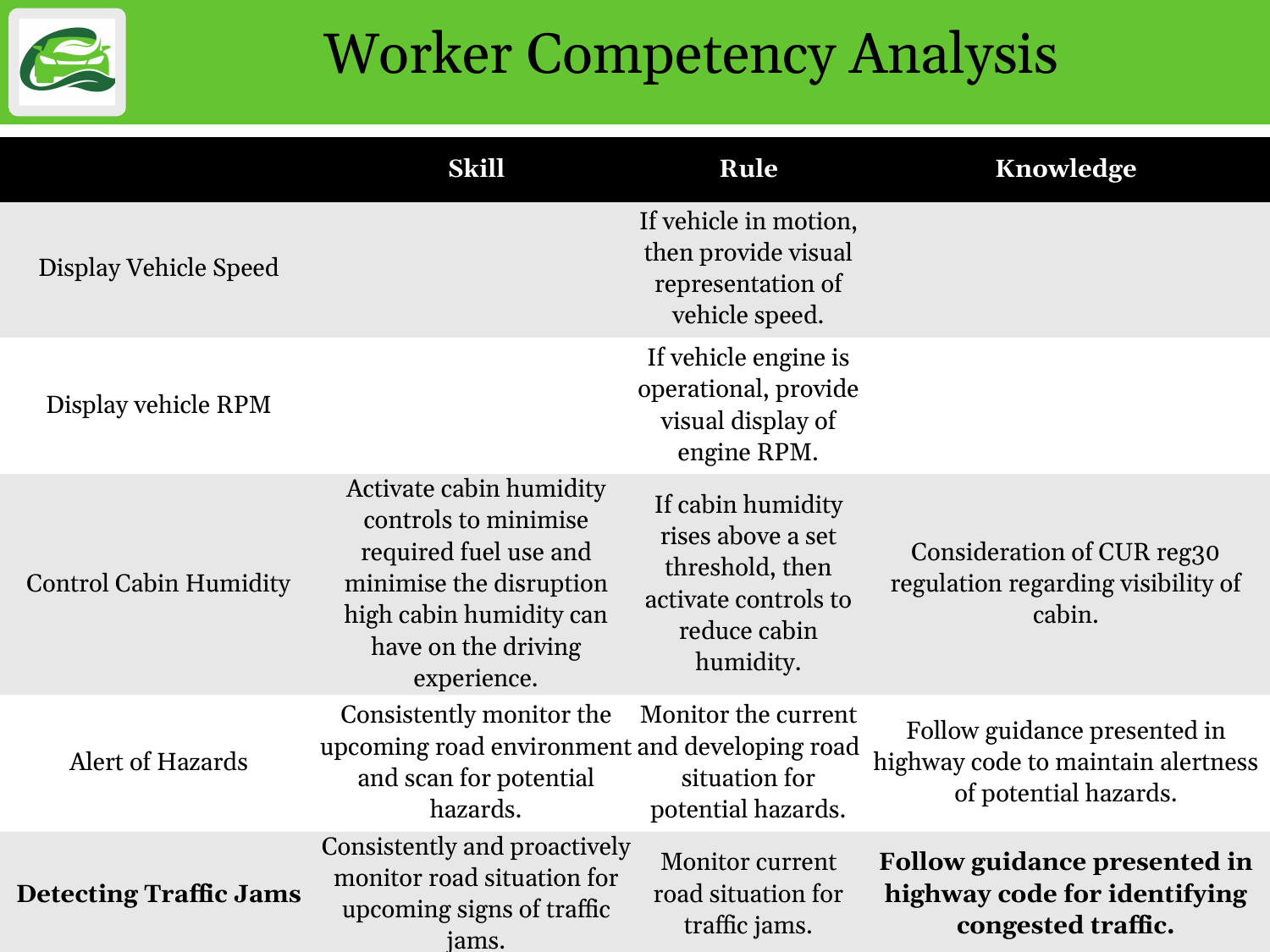

# Worker Competency Analysis
|  | Skill | Rule | Knowledge |
| --- | --- | --- | --- |
| Display Vehicle Speed |  | If vehicle in motion, then provide visual representation of vehicle speed. |  |
| Display vehicle RPM |  | If vehicle engine is operational, provide visual display of engine RPM. |  |
| Control Cabin Humidity | Activate cabin humidity controls to minimise required fuel use and minimise the disruption high cabin humidity can have on the driving experience. | If cabin humidity rises above a set threshold, then activate controls to reduce cabin humidity. | Consideration of CUR reg30 regulation regarding visibility of cabin. |
| Alert of Hazards | Consistently monitor the upcoming road environment and scan for potential hazards. | Monitor the current and developing road situation for potential hazards. | Follow guidance presented in highway code to maintain alertness of potential hazards. |
| Detecting Traffic Jams | Consistently and proactively monitor road situation for upcoming signs of traffic jams. | Monitor current road situation for traffic jams. | Follow guidance presented in highway code for identifying congested traffic. |